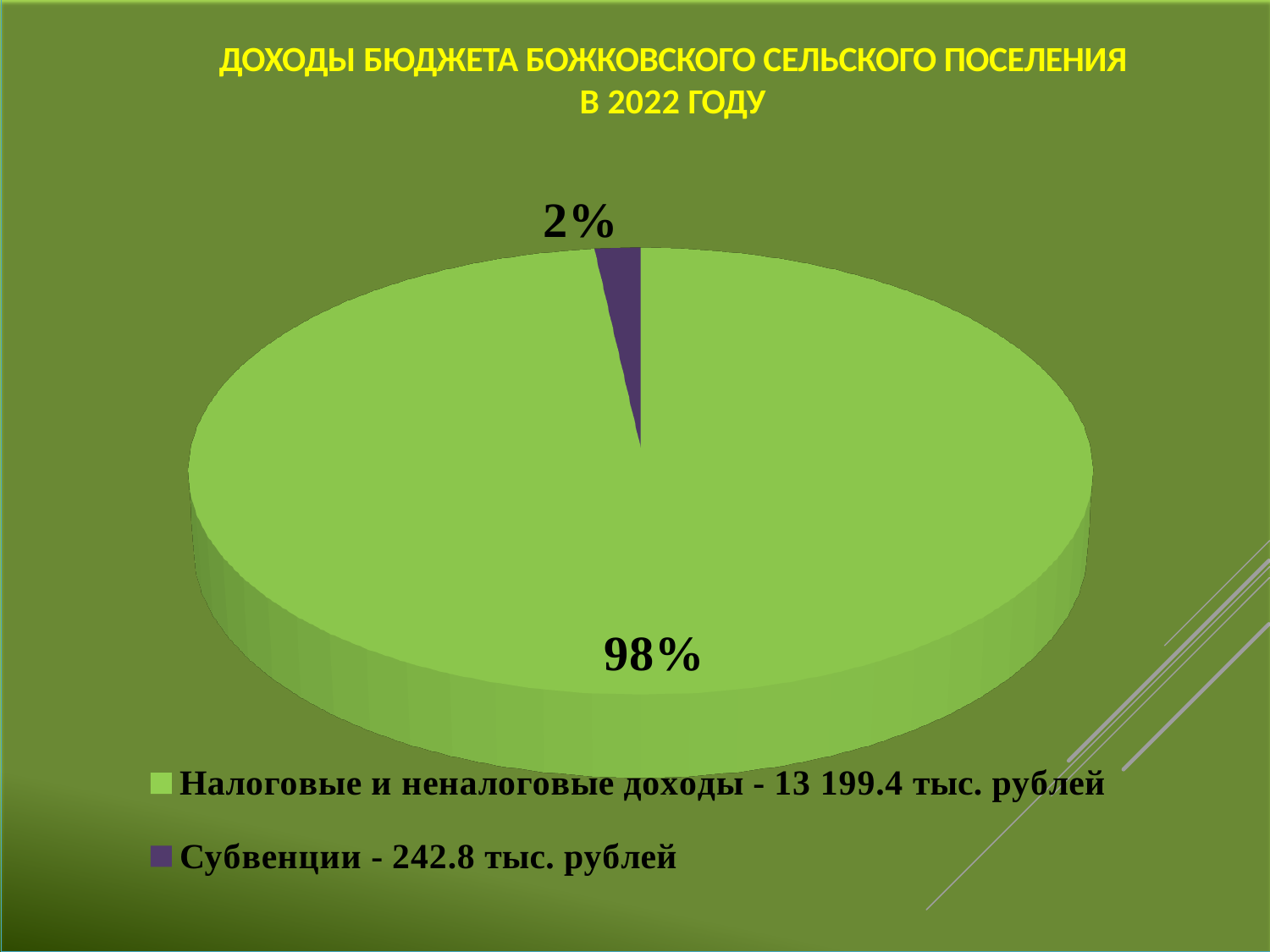

ДОХОДЫ БЮДЖЕТА БОЖКОВСКОГО СЕЛЬСКОГО ПОСЕЛЕНИЯ В 2022 ГОДУ

[unsupported chart]